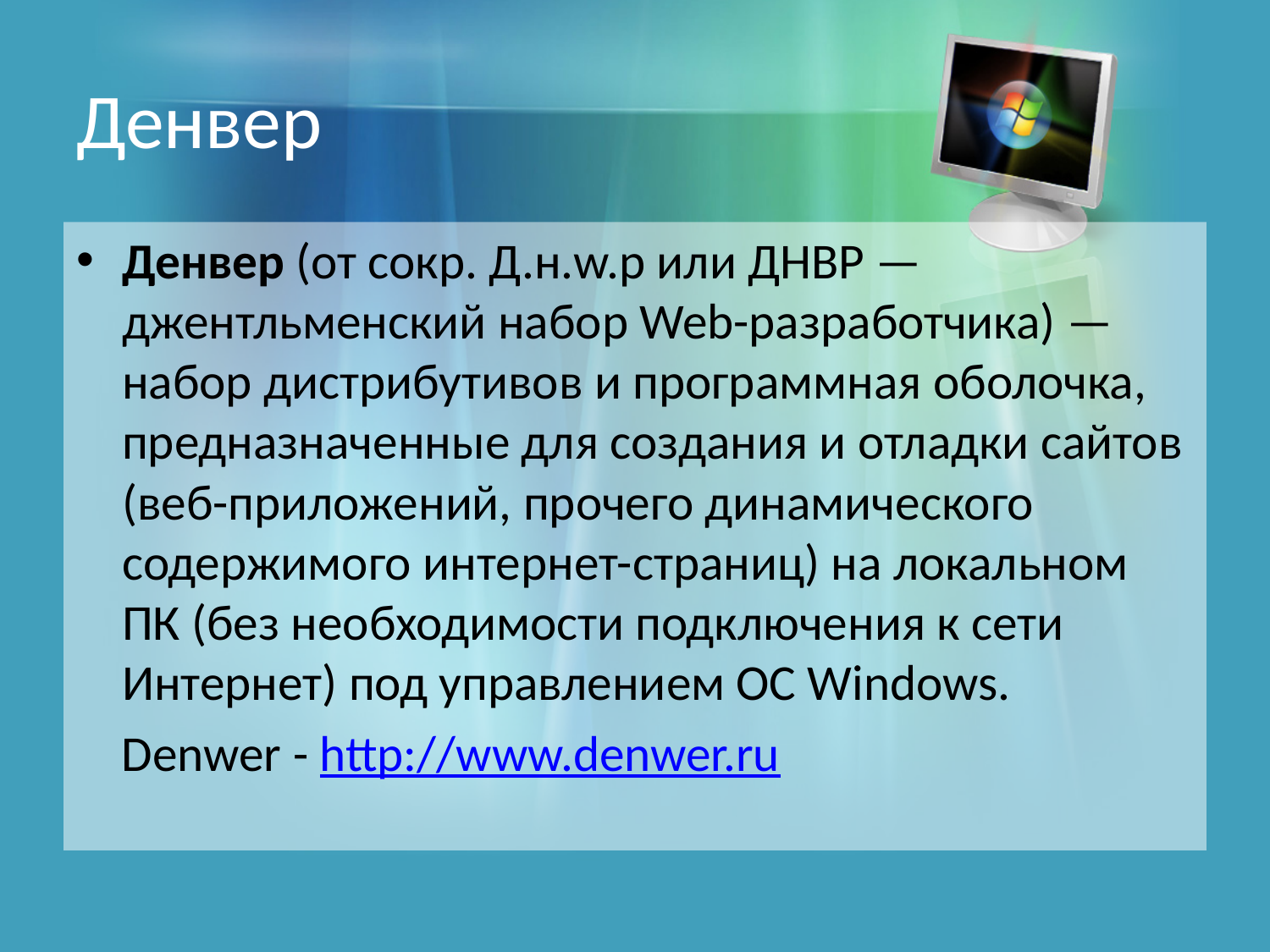

# Денвер
Денвер (от сокр. Д.н.w.р или ДНВР — джентльменский набор Web-разработчика) — набор дистрибутивов и программная оболочка, предназначенные для создания и отладки сайтов (веб-приложений, прочего динамического содержимого интернет-страниц) на локальном ПК (без необходимости подключения к сети Интернет) под управлением ОС Windows.
    Denwer - http://www.denwer.ru